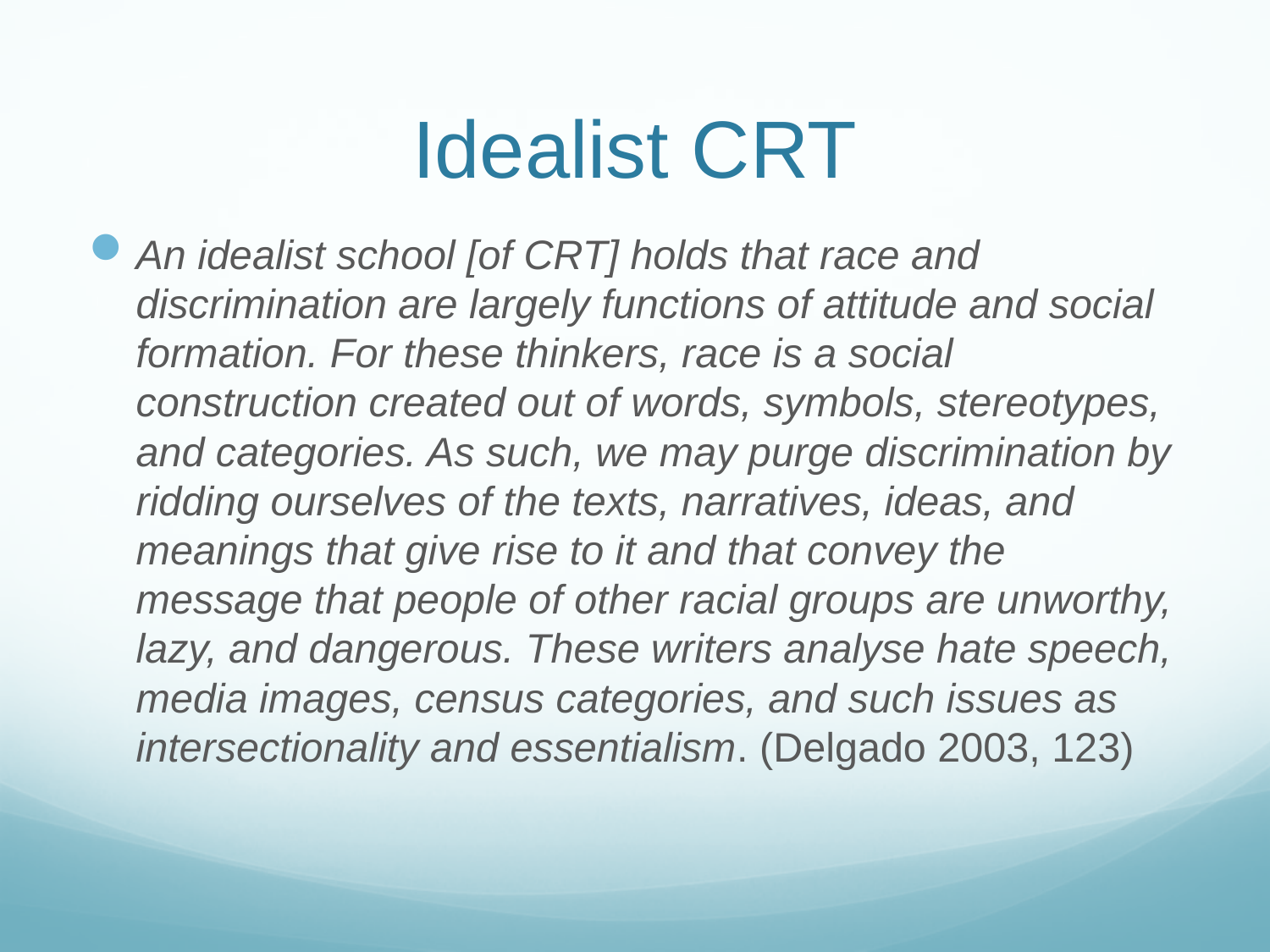

# Idealist CRT
An idealist school [of CRT] holds that race and discrimination are largely functions of attitude and social formation. For these thinkers, race is a social construction created out of words, symbols, stereotypes, and categories. As such, we may purge discrimination by ridding ourselves of the texts, narratives, ideas, and meanings that give rise to it and that convey the message that people of other racial groups are unworthy, lazy, and dangerous. These writers analyse hate speech, media images, census categories, and such issues as intersectionality and essentialism. (Delgado 2003, 123)